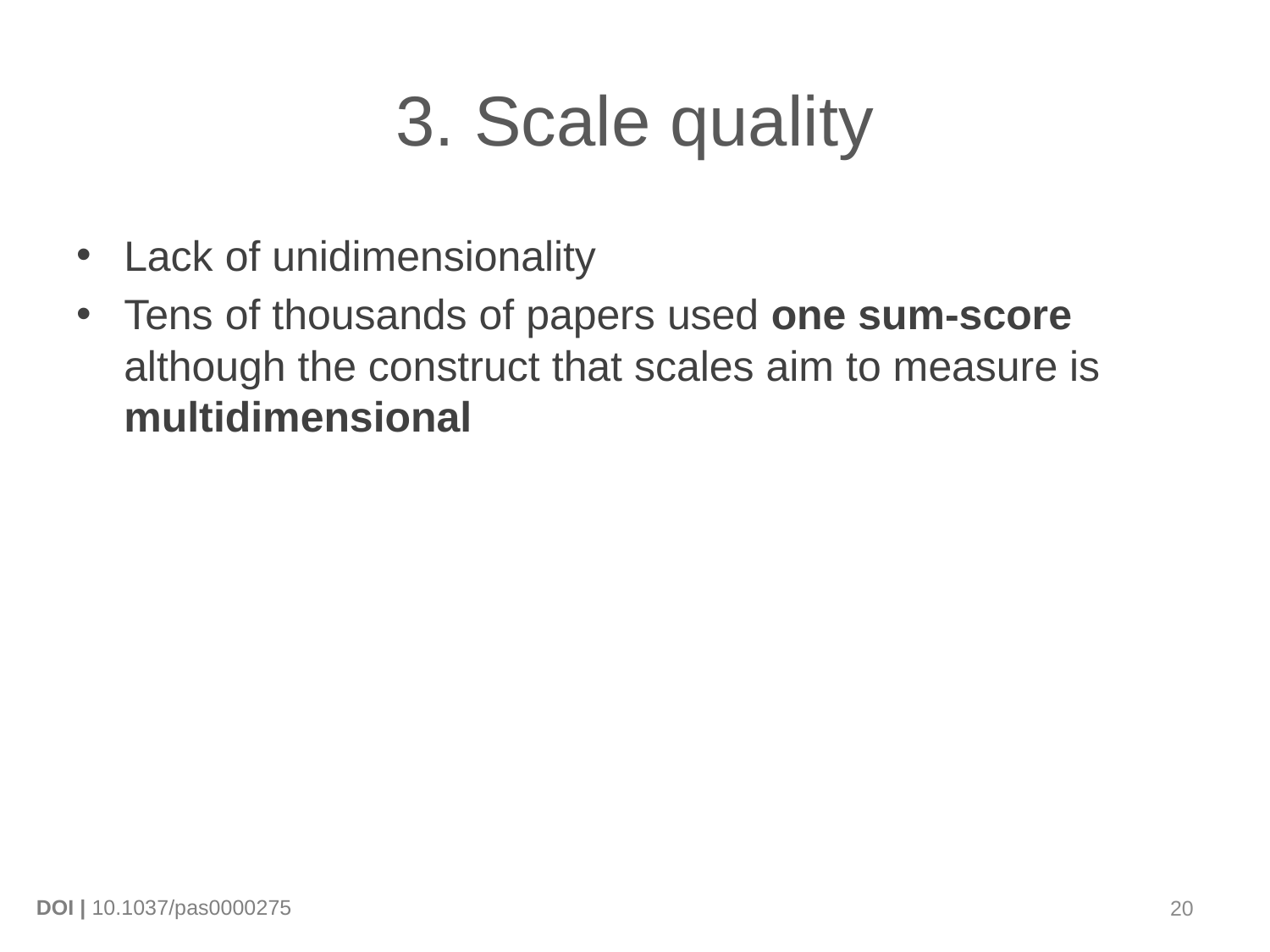

# 3. Scale quality
Lack of unidimensionality
Tens of thousands of papers used one sum-score although the construct that scales aim to measure is multidimensional
20
DOI | 10.1037/pas0000275